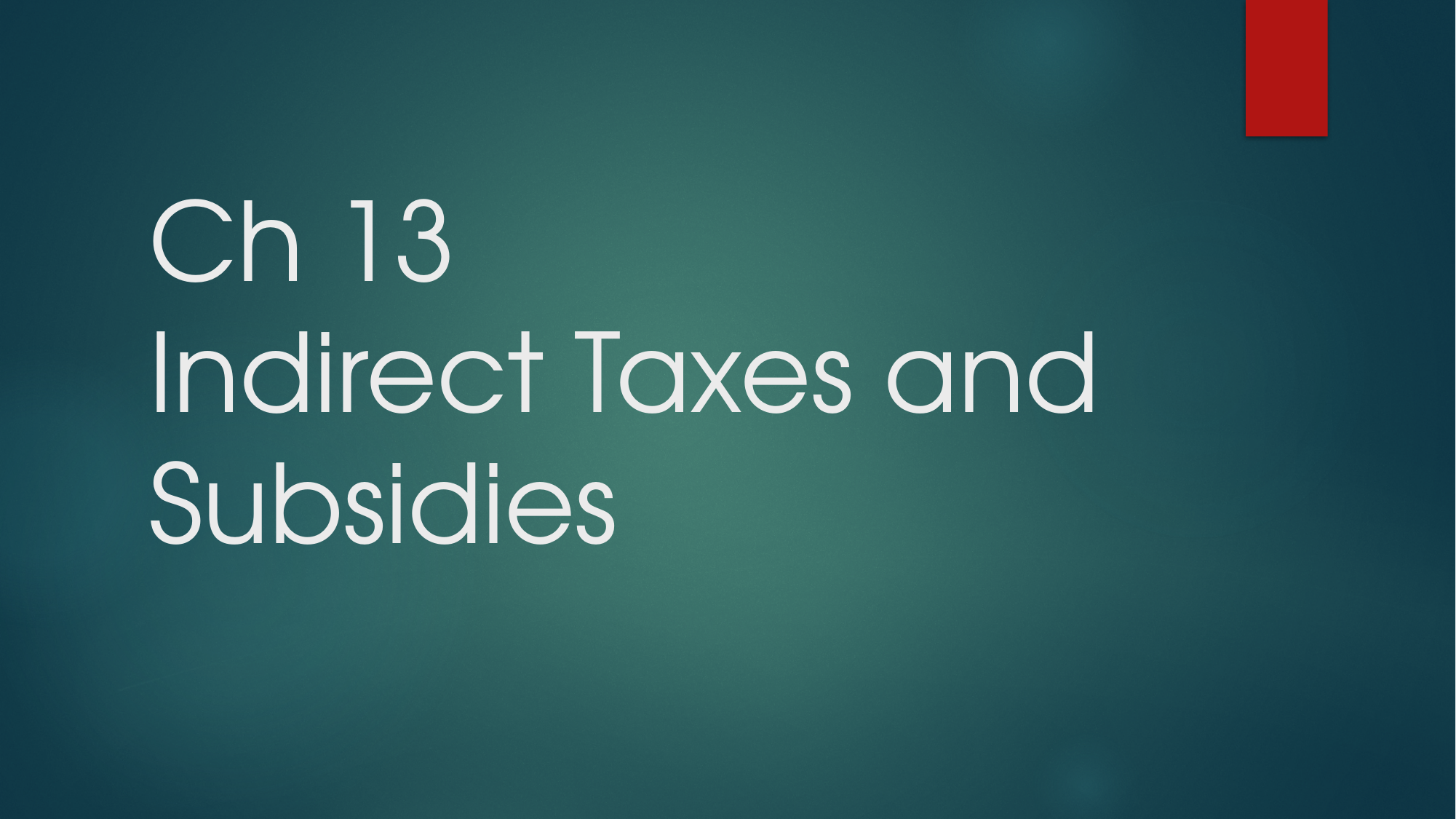

# Ch 13 Indirect Taxes and Subsidies